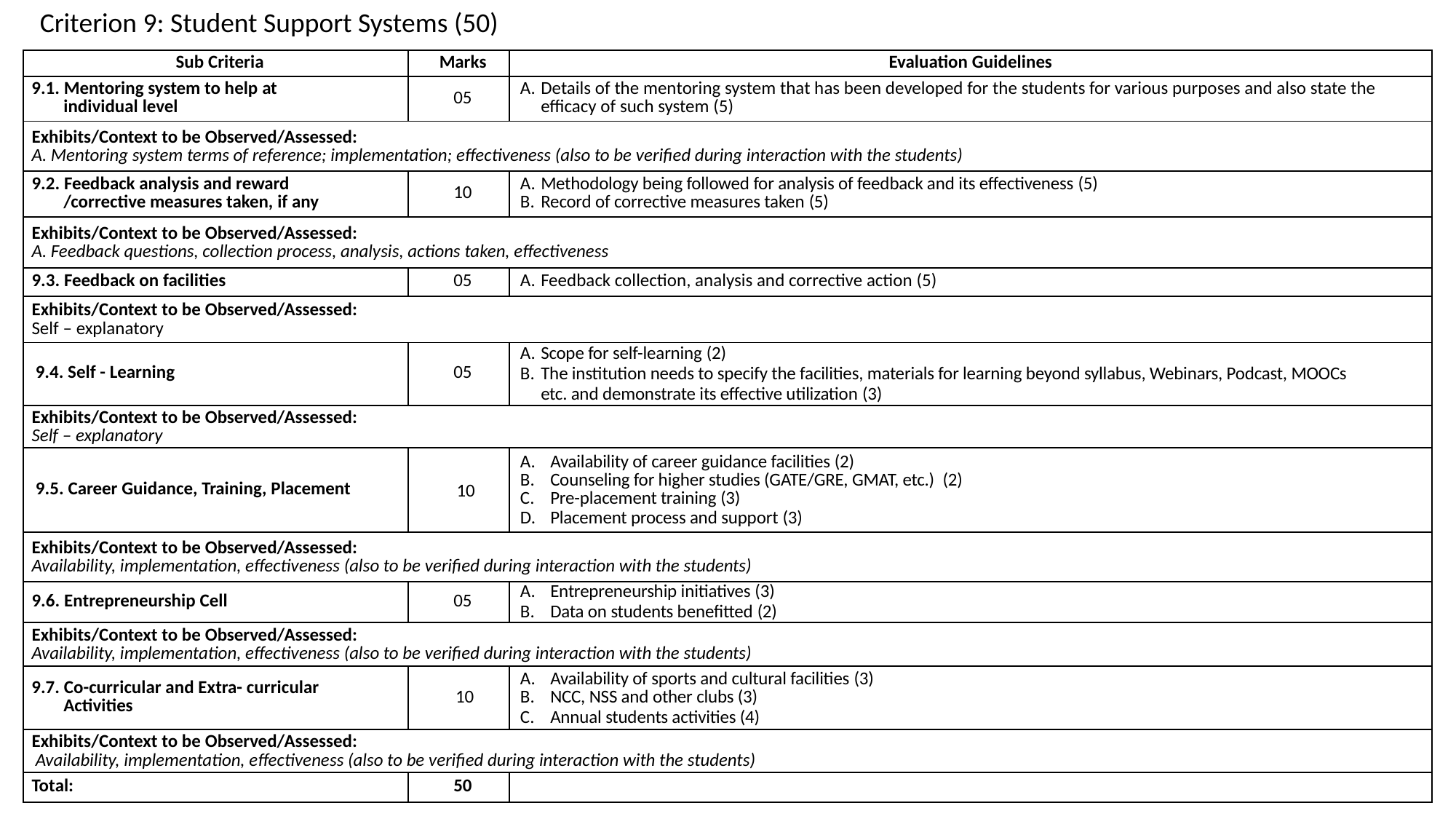

Criterion 9: Student Support Systems (50)
| Sub Criteria | Marks | Evaluation Guidelines |
| --- | --- | --- |
| 9.1. Mentoring system to help at individual level | 05 | Details of the mentoring system that has been developed for the students for various purposes and also state the efficacy of such system (5) |
| Exhibits/Context to be Observed/Assessed: A. Mentoring system terms of reference; implementation; effectiveness (also to be verified during interaction with the students) |  |  |
| 9.2. Feedback analysis and reward /corrective measures taken, if any | 10 | Methodology being followed for analysis of feedback and its effectiveness (5) Record of corrective measures taken (5) |
| Exhibits/Context to be Observed/Assessed:  A. Feedback questions, collection process, analysis, actions taken, effectiveness |  |  |
| 9.3. Feedback on facilities | 05 | Feedback collection, analysis and corrective action (5) |
| Exhibits/Context to be Observed/Assessed:  Self – explanatory |  |  |
| 9.4. Self - Learning | 05 | Scope for self-learning (2) The institution needs to specify the facilities, materials for learning beyond syllabus, Webinars, Podcast, MOOCs etc. and demonstrate its effective utilization (3) |
| Exhibits/Context to be Observed/Assessed: Self – explanatory |  |  |
| 9.5. Career Guidance, Training, Placement | 10 | Availability of career guidance facilities (2) Counseling for higher studies (GATE/GRE, GMAT, etc.) (2) Pre-placement training (3) Placement process and support (3) |
| Exhibits/Context to be Observed/Assessed:  Availability, implementation, effectiveness (also to be verified during interaction with the students) |  |  |
| 9.6. Entrepreneurship Cell | 05 | Entrepreneurship initiatives (3) Data on students benefitted (2) |
| Exhibits/Context to be Observed/Assessed:  Availability, implementation, effectiveness (also to be verified during interaction with the students) |  |  |
| 9.7. Co-curricular and Extra- curricular Activities | 10 | Availability of sports and cultural facilities (3) NCC, NSS and other clubs (3) Annual students activities (4) |
| Exhibits/Context to be Observed/Assessed:  Availability, implementation, effectiveness (also to be verified during interaction with the students) |  |  |
| Total: | 50 |  |